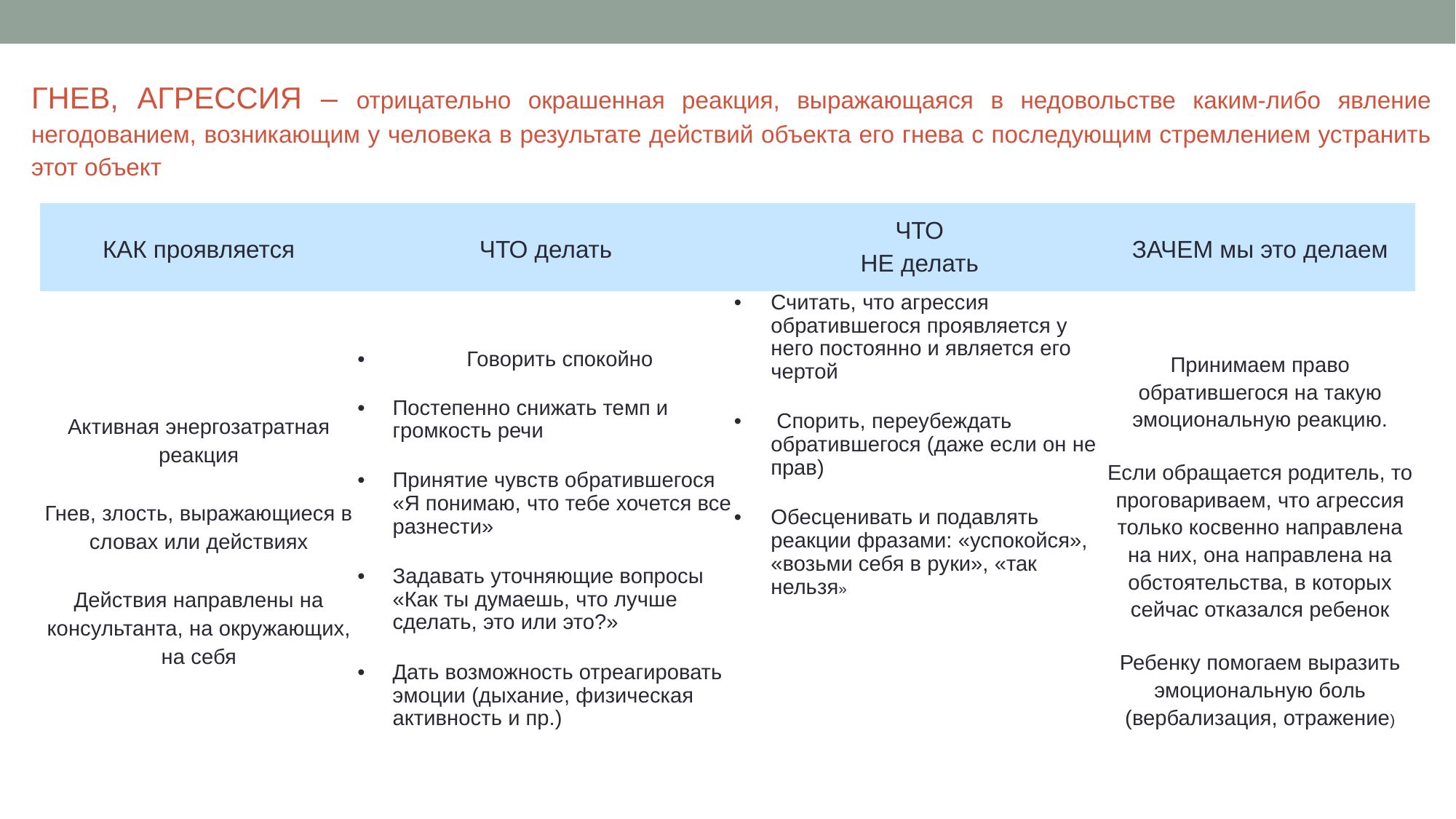

ГНЕВ, АГРЕССИЯ – отрицательно окрашенная реакция, выражающаяся в недовольстве каким-либо явление негодованием, возникающим у человека в результате действий объекта его гнева с последующим стремлением устранить этот объект
| КАК проявляется | ЧТО делать | ЧТО НЕ делать | ЗАЧЕМ мы это делаем |
| --- | --- | --- | --- |
| Активная энергозатратная реакция Гнев, злость, выражающиеся в словах или действиях Действия направлены на консультанта, на окружающих, на себя | • Говорить спокойно • Постепенно снижать темп и громкость речи • Принятие чувств обратившегося «Я понимаю, что тебе хочется все разнести» • Задавать уточняющие вопросы «Как ты думаешь, что лучше сделать, это или это?» • Дать возможность отреагировать эмоции (дыхание, физическая активность и пр.) | • Считать, что агрессия обратившегося проявляется у него постоянно и является его чертой • Спорить, переубеждать обратившегося (даже если он не прав) • Обесценивать и подавлять реакции фразами: «успокойся», «возьми себя в руки», «так нельзя» | Принимаем право обратившегося на такую эмоциональную реакцию. Если обращается родитель, то проговариваем, что агрессия только косвенно направлена на них, она направлена на обстоятельства, в которых сейчас отказался ребенок Ребенку помогаем выразить эмоциональную боль (вербализация, отражение) |